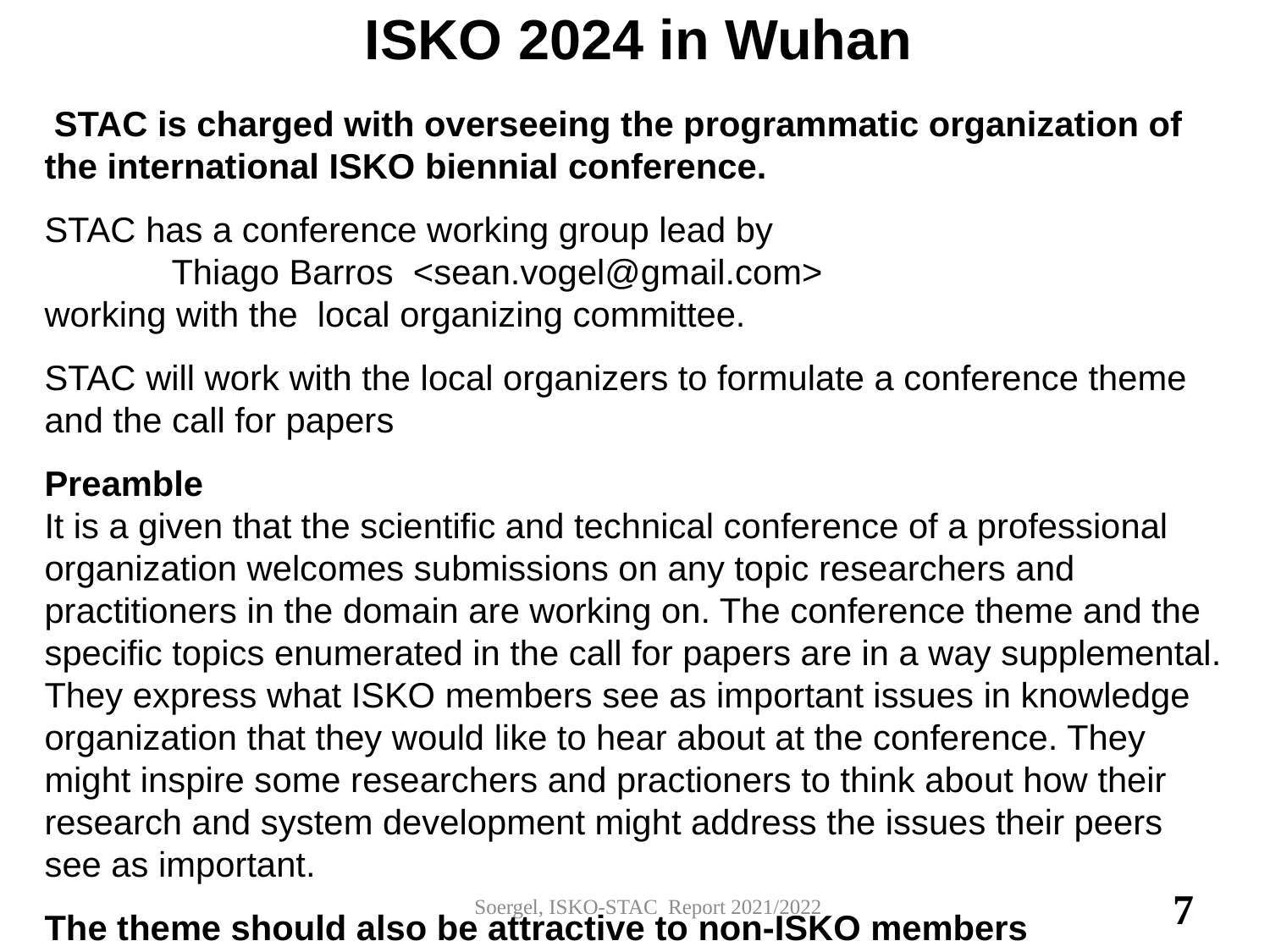

# ISKO 2024 in Wuhan
 STAC is charged with overseeing the programmatic organization of the international ISKO biennial conference.
STAC has a conference working group lead by
	Thiago Barros  <sean.vogel@gmail.com>
working with the  local organizing committee.
STAC will work with the local organizers to formulate a conference theme and the call for papers
Preamble
It is a given that the scientific and technical conference of a professional organization welcomes submissions on any topic researchers and practitioners in the domain are working on. The conference theme and the specific topics enumerated in the call for papers are in a way supplemental. They express what ISKO members see as important issues in knowledge organization that they would like to hear about at the conference. They might inspire some researchers and practioners to think about how their research and system development might address the issues their peers see as important.
The theme should also be attractive to non-ISKO members

Soergel, ISKO-STAC  Report 2021/2022
7